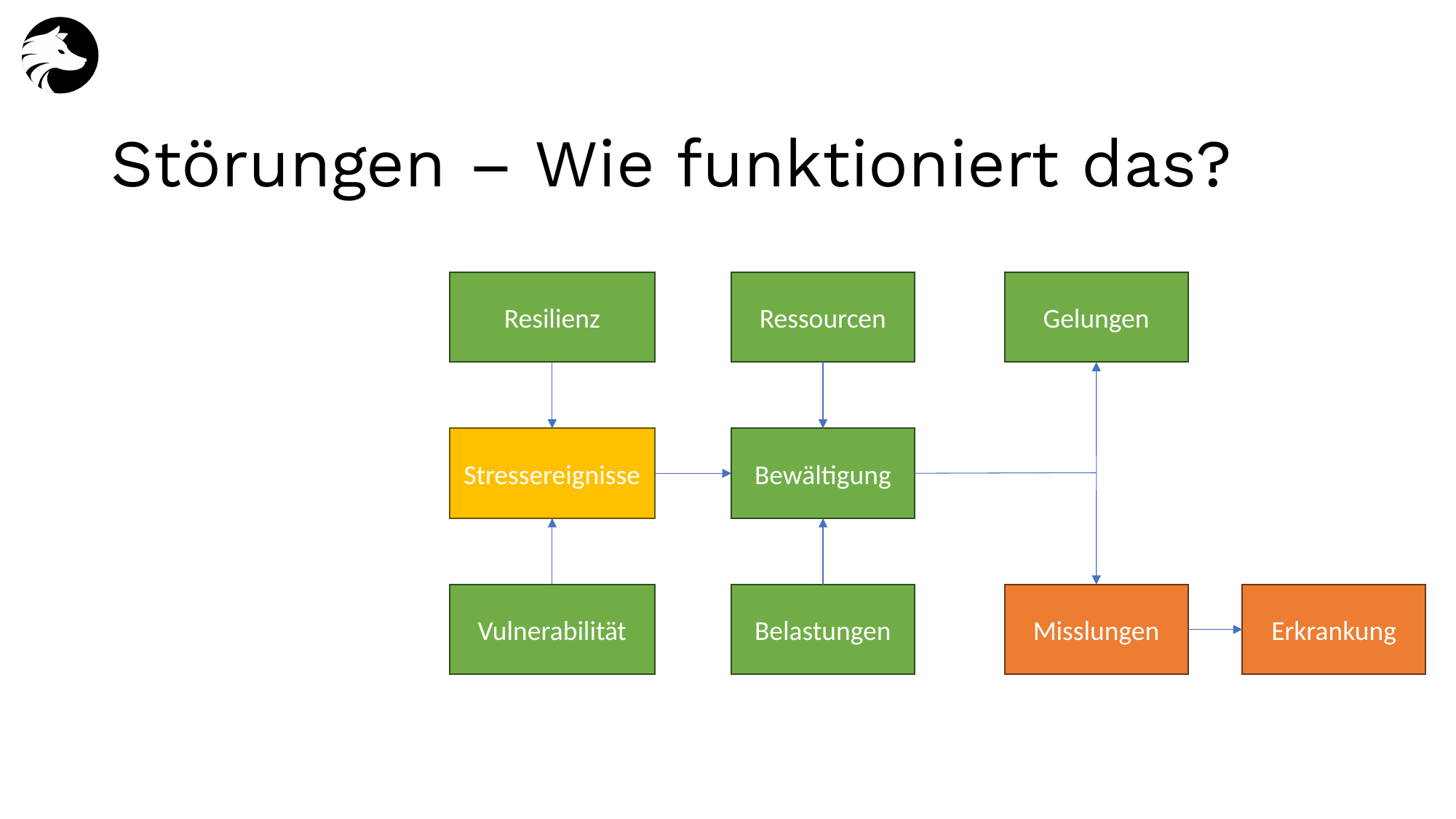

# Störungen – Wie funktioniert das?
Resilienz
Ressourcen
Gelungen
Stressereignisse
Bewältigung
Vulnerabilität
Belastungen
Erkrankung
Misslungen